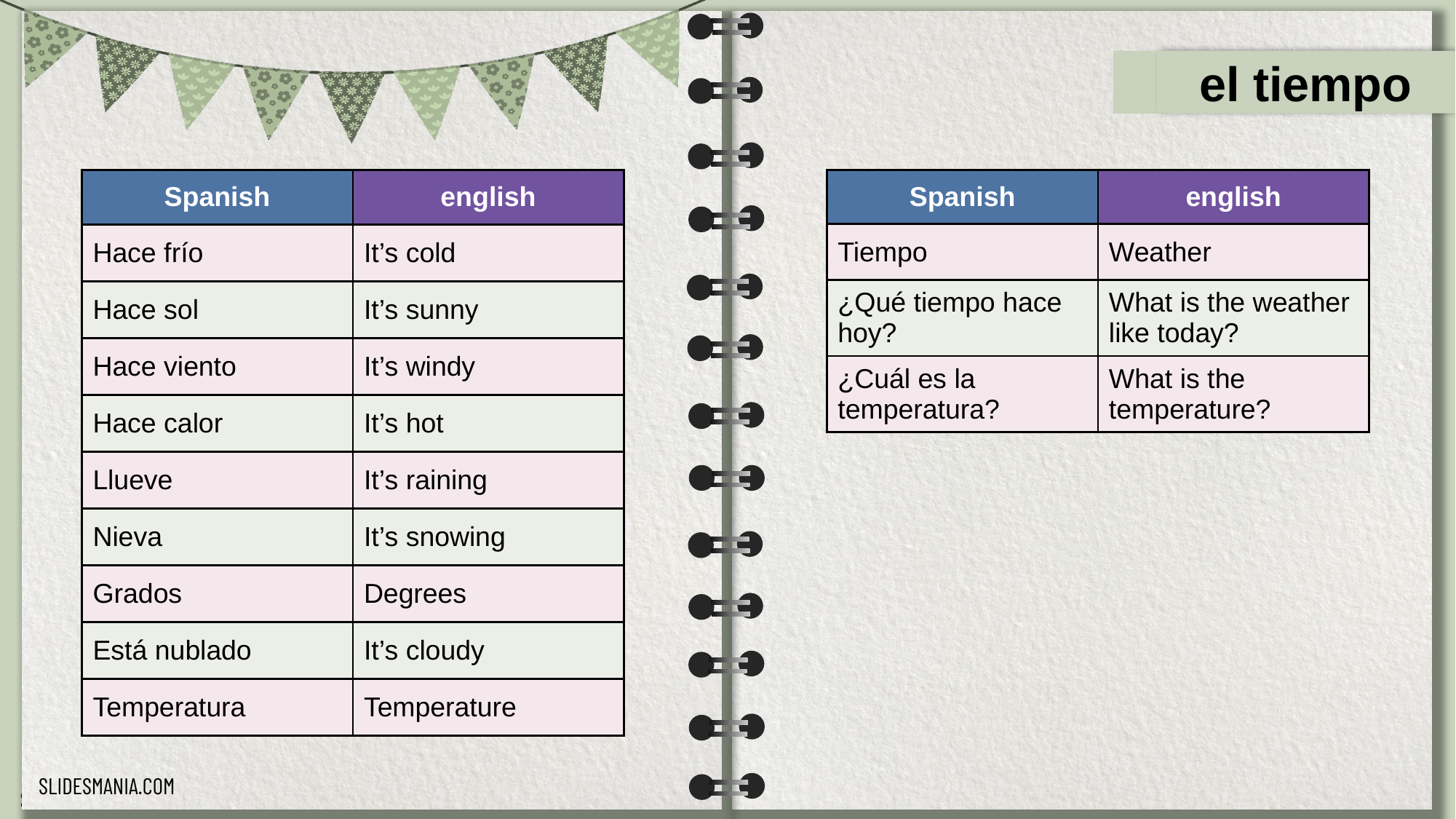

el tiempo

| Spanish | english |
| --- | --- |
| Hace frío | It’s cold |
| Hace sol | It’s sunny |
| Hace viento | It’s windy |
| Hace calor | It’s hot |
| Llueve | It’s raining |
| Nieva | It’s snowing |
| Grados | Degrees |
| Está nublado | It’s cloudy |
| Temperatura | Temperature |
| Spanish | english |
| --- | --- |
| Tiempo | Weather |
| ¿Qué tiempo hace hoy? | What is the weather like today? |
| ¿Cuál es la temperatura? | What is the temperature? |